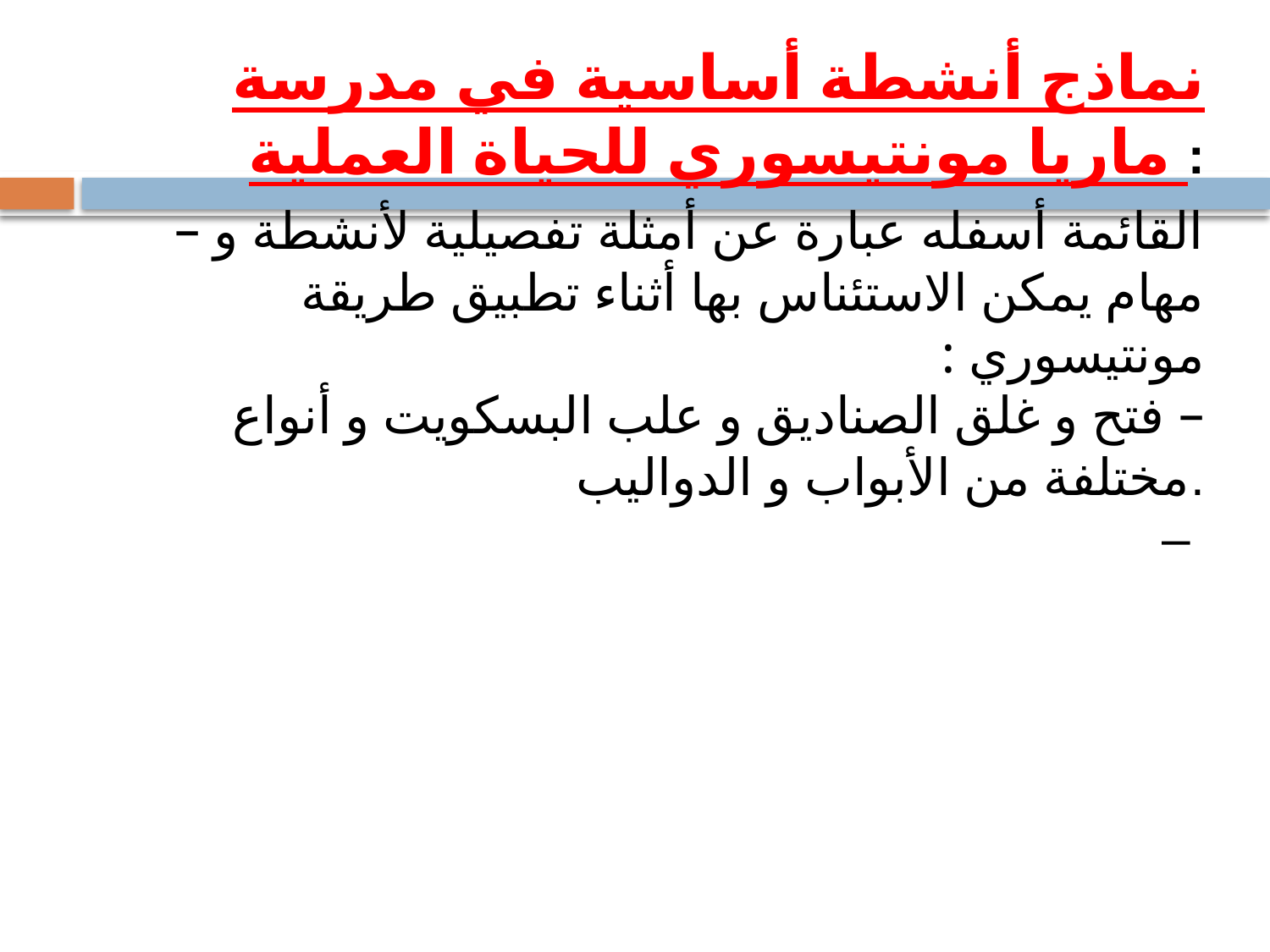

#
نماذج أنشطة أساسية في مدرسة ماريا مونتيسوري للحياة العملية :
– القائمة أسفله عبارة عن أمثلة تفصيلية لأنشطة و مهام يمكن الاستئناس بها أثناء تطبيق طريقة مونتيسوري :
– فتح و غلق الصناديق و علب البسكويت و أنواع مختلفة من الأبواب و الدواليب.
–